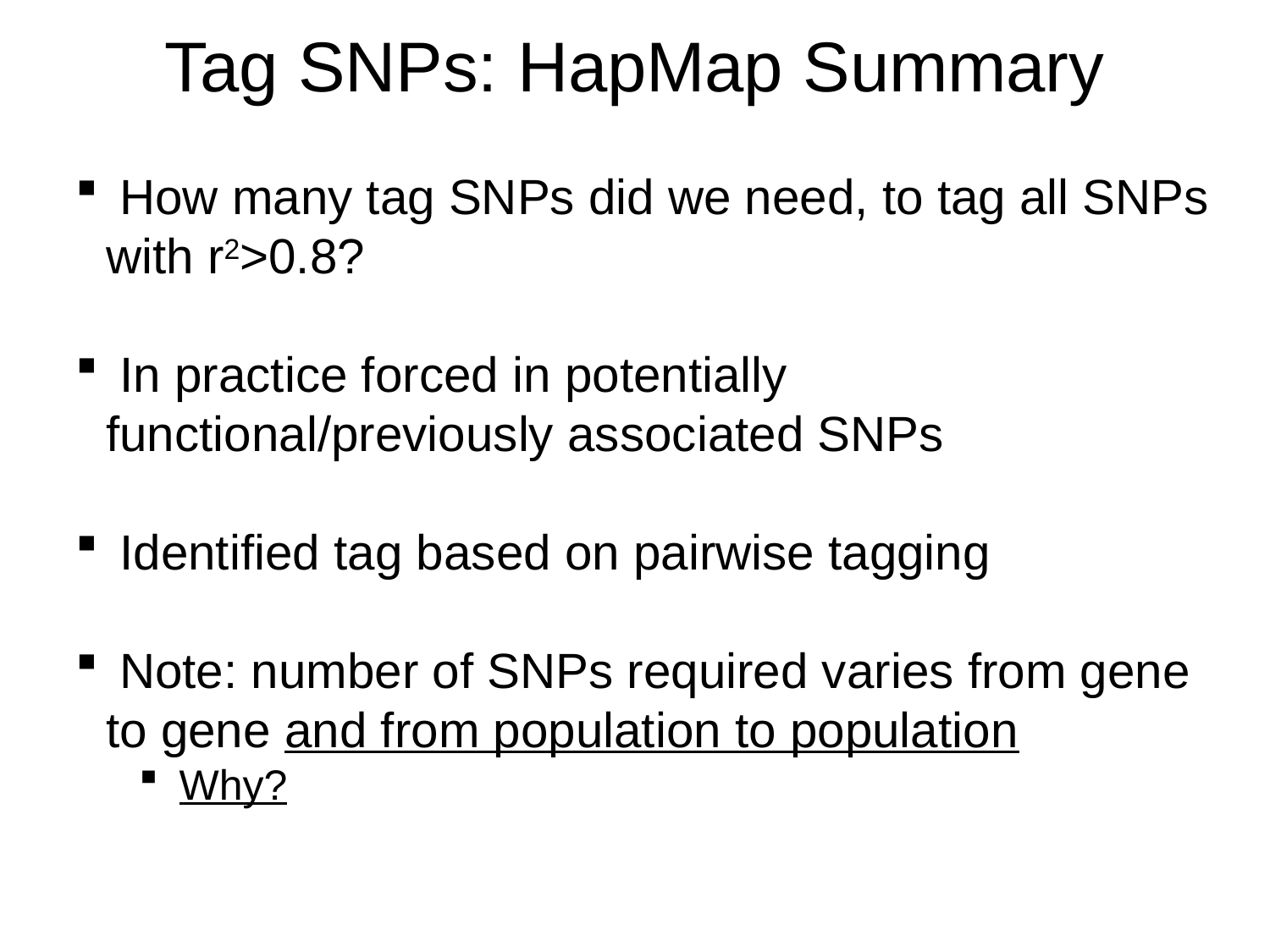

Tag SNPs: HapMap Summary
 How many tag SNPs did we need, to tag all SNPs with r2>0.8?

 In practice forced in potentially functional/previously associated SNPs

 Identified tag based on pairwise tagging

 Note: number of SNPs required varies from gene to gene and from population to population
Why?